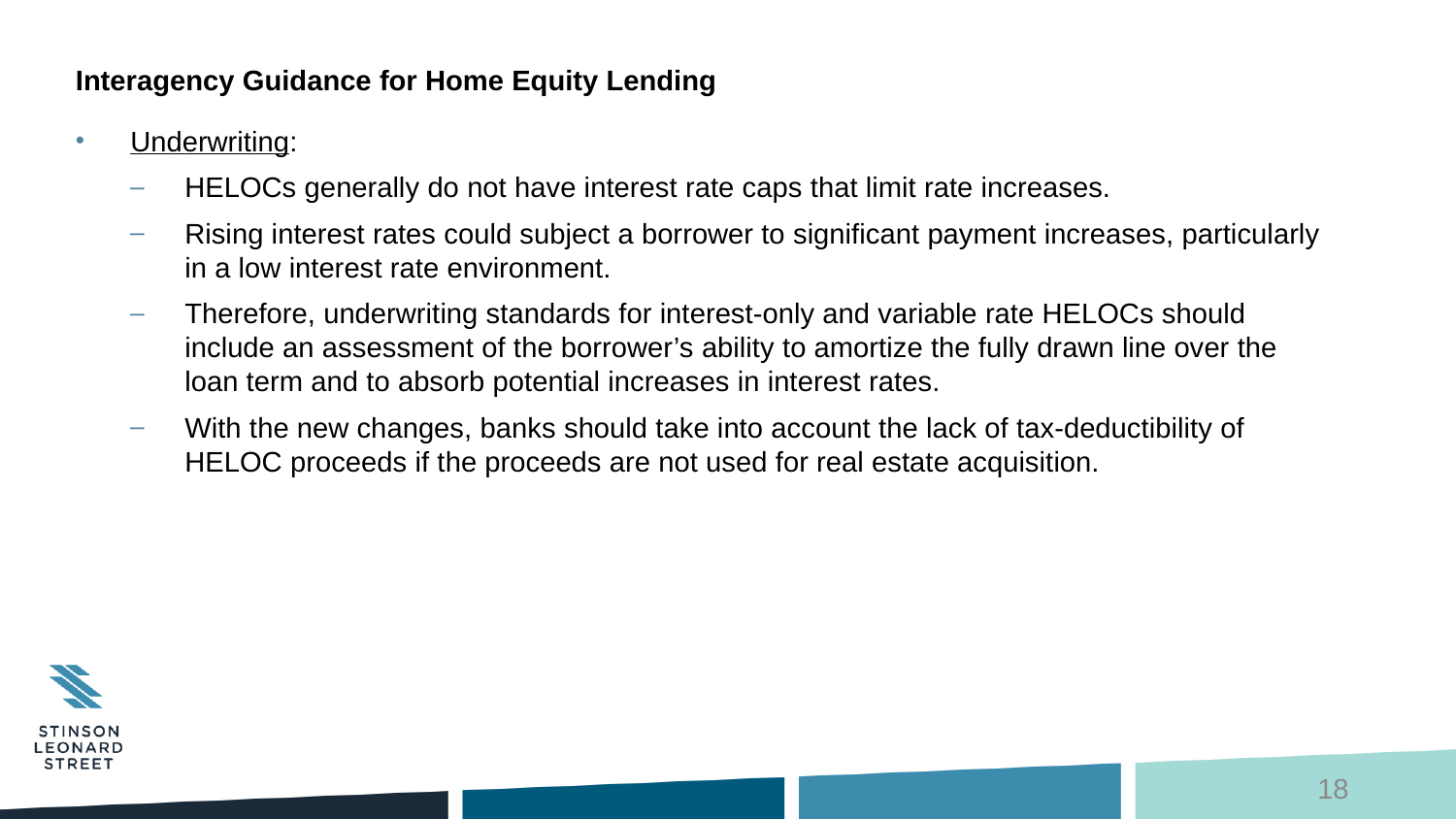

# Interagency Guidance for Home Equity Lending
Underwriting:
HELOCs generally do not have interest rate caps that limit rate increases.
Rising interest rates could subject a borrower to significant payment increases, particularly in a low interest rate environment.
Therefore, underwriting standards for interest-only and variable rate HELOCs should include an assessment of the borrower’s ability to amortize the fully drawn line over the loan term and to absorb potential increases in interest rates.
With the new changes, banks should take into account the lack of tax-deductibility of HELOC proceeds if the proceeds are not used for real estate acquisition.
18